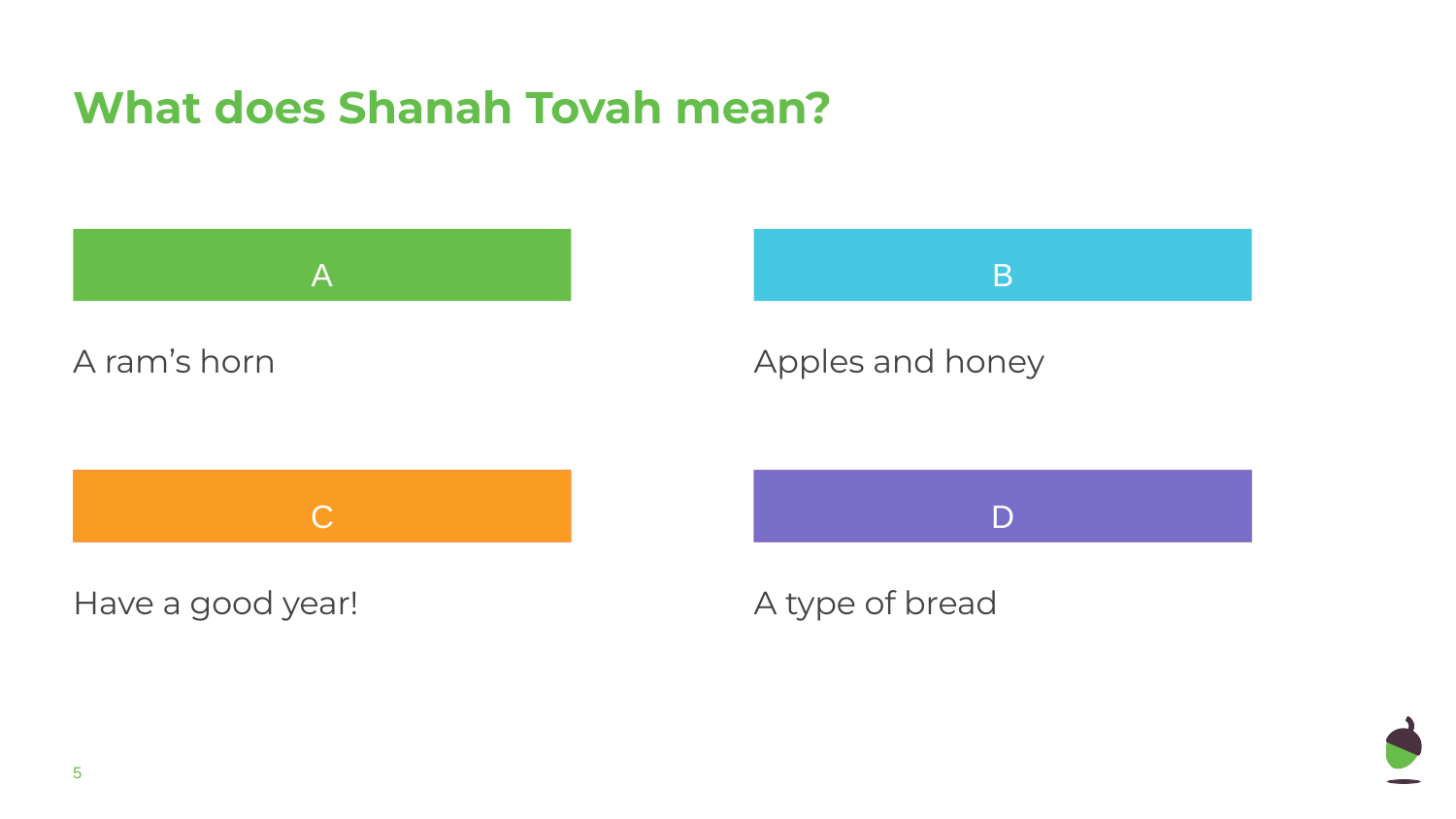

# What does Shanah Tovah mean?
A
B
A ram’s horn
Apples and honey
Option 3
C
Option 4
D
Have a good year!
A type of bread
5